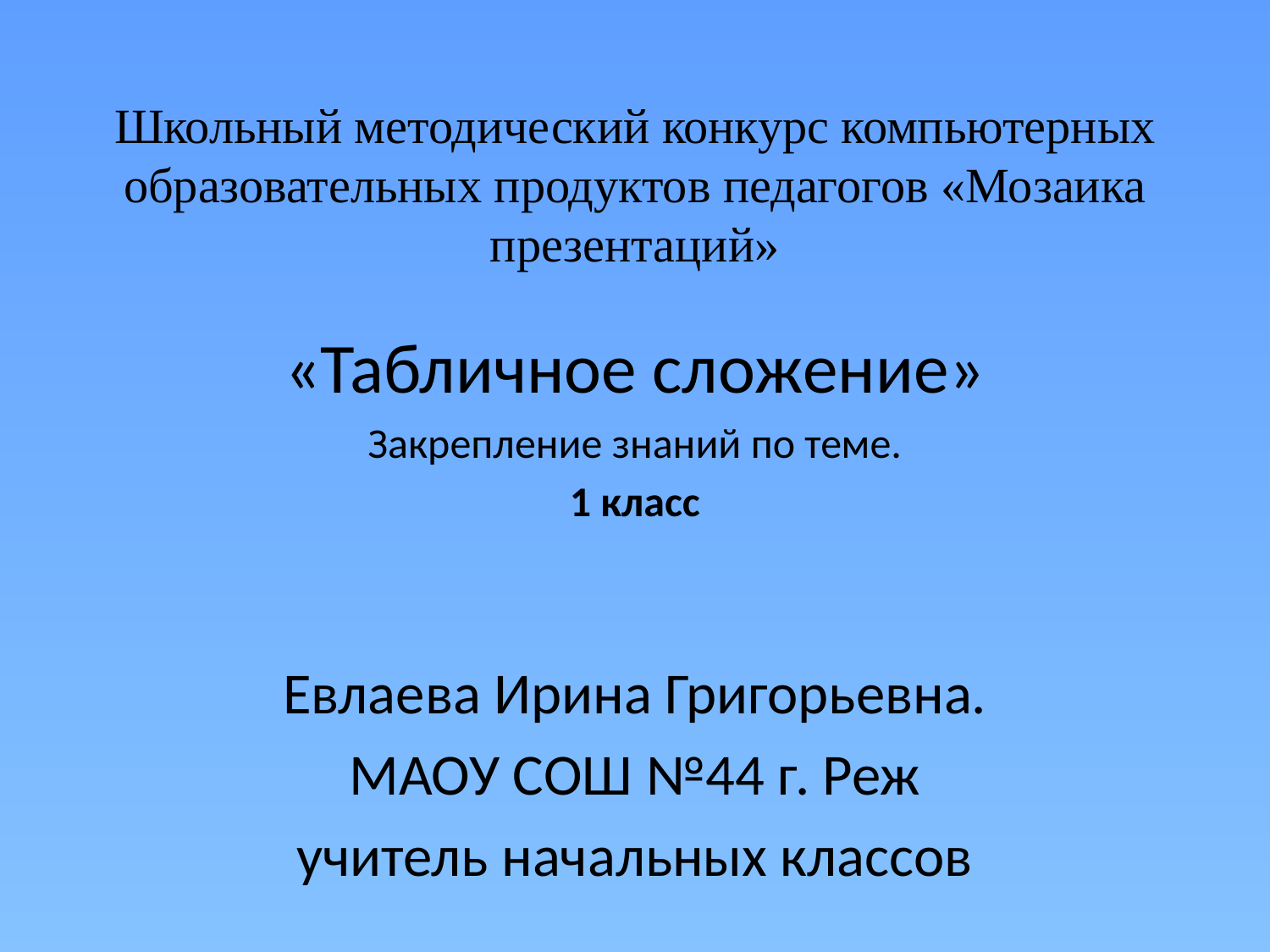

# Школьный методический конкурс компьютерных образовательных продуктов педагогов «Мозаика презентаций»
«Табличное сложение»
Закрепление знаний по теме.
1 класс

Евлаева Ирина Григорьевна.
МАОУ СОШ №44 г. Реж
учитель начальных классов